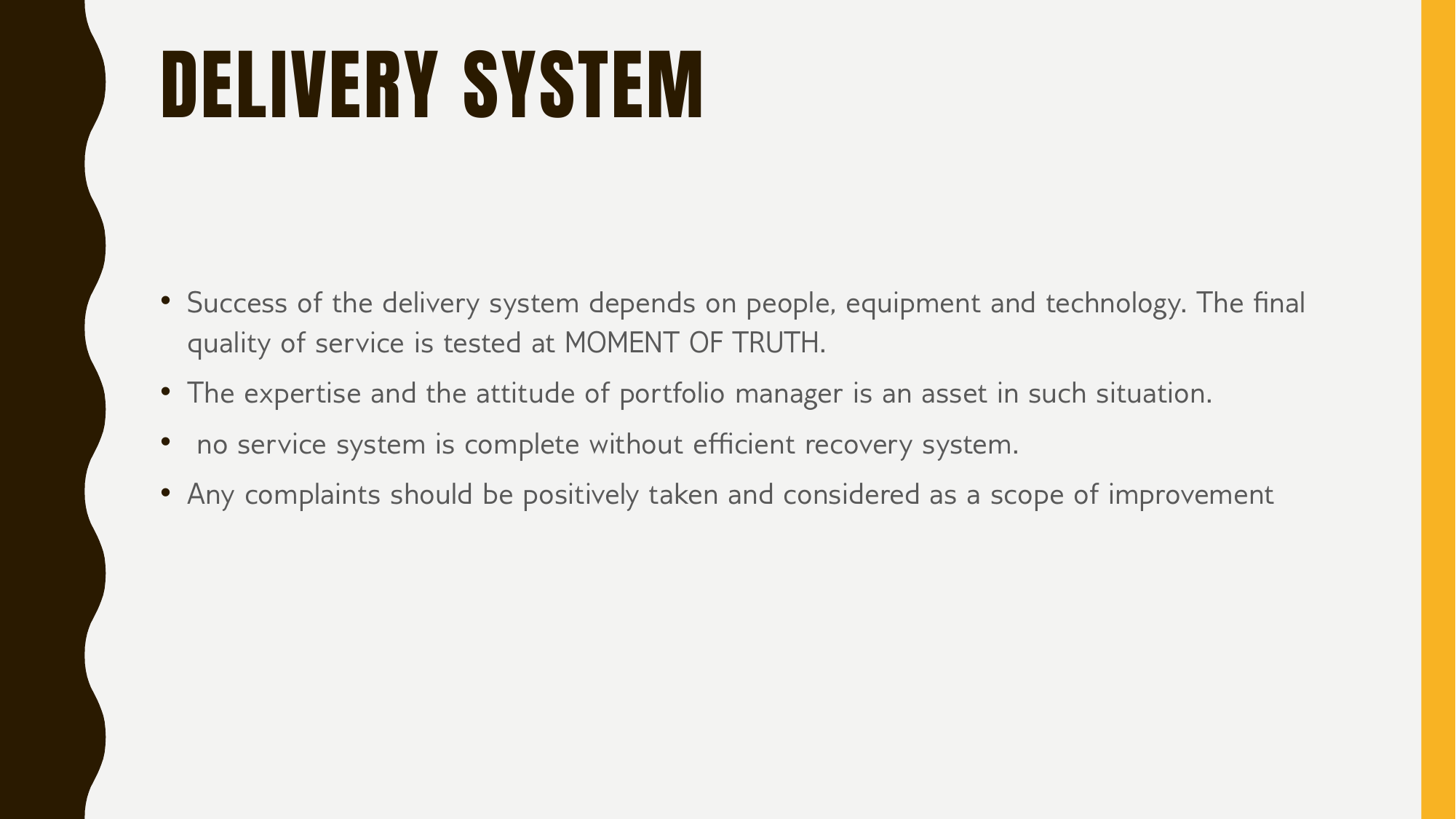

# DELIVERY SYSTEM
Success of the delivery system depends on people, equipment and technology. The final quality of service is tested at MOMENT OF TRUTH.
The expertise and the attitude of portfolio manager is an asset in such situation.
 no service system is complete without efficient recovery system.
Any complaints should be positively taken and considered as a scope of improvement